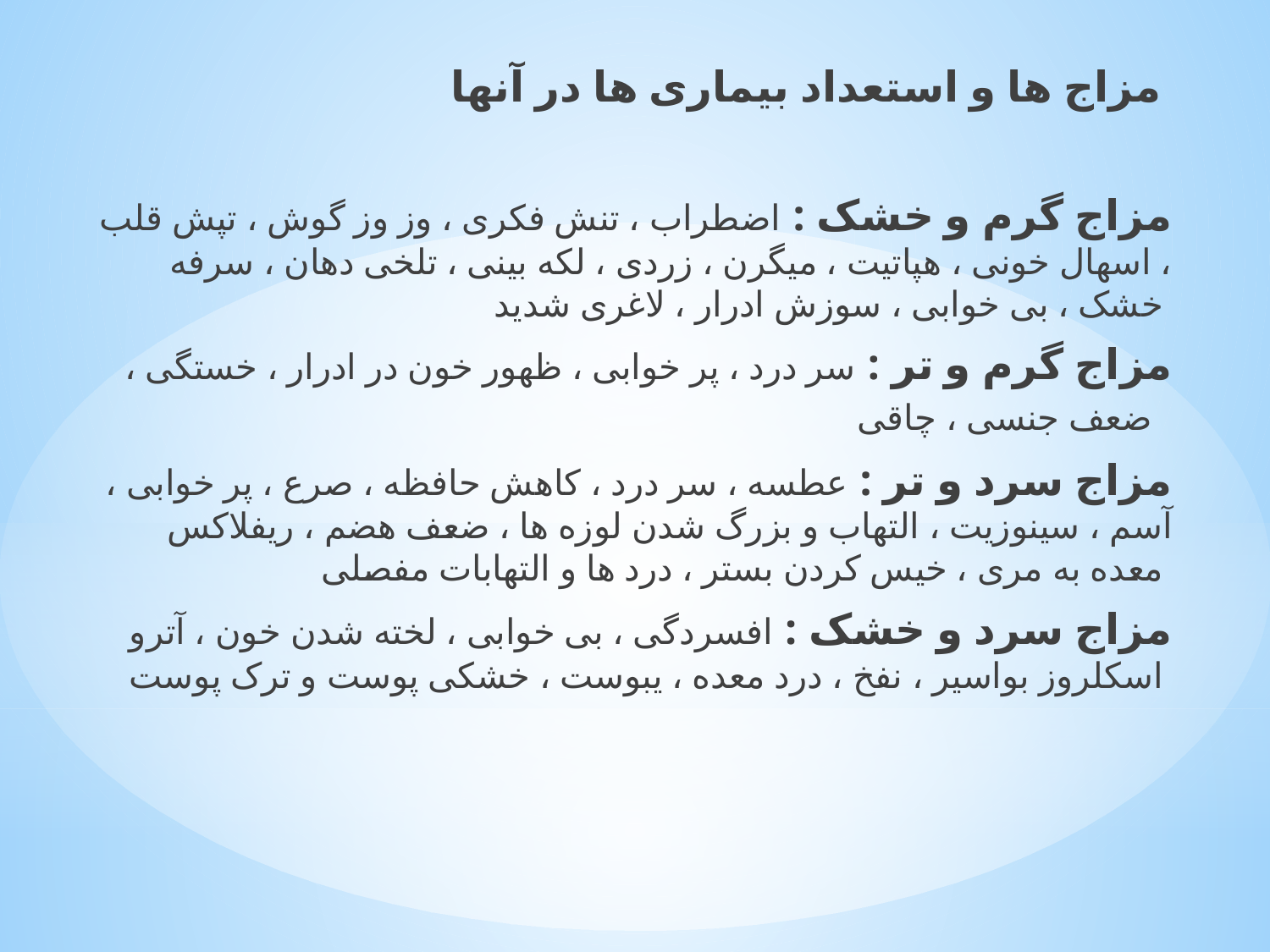

مزاج ها و استعداد بیماری ها در آنها

مزاج گرم و خشک : اضطراب ، تنش فکری ، وز وز گوش ، تپش قلب ، اسهال خونی ، هپاتیت ، میگرن ، زردی ، لکه بینی ، تلخی دهان ، سرفه خشک ، بی خوابی ، سوزش ادرار ، لاغری شدید
مزاج گرم و تر : سر درد ، پر خوابی ، ظهور خون در ادرار ، خستگی ، ضعف جنسی ، چاقی
مزاج سرد و تر : عطسه ، سر درد ، کاهش حافظه ، صرع ، پر خوابی ، آسم ، سینوزیت ، التهاب و بزرگ شدن لوزه ها ، ضعف هضم ، ریفلاکس معده به مری ، خیس کردن بستر ، درد ها و التهابات مفصلی
 مزاج سرد و خشک : افسردگی ، بی خوابی ، لخته شدن خون ، آترو اسکلروز بواسیر ، نفخ ، درد معده ، یبوست ، خشکی پوست و ترک پوست
#